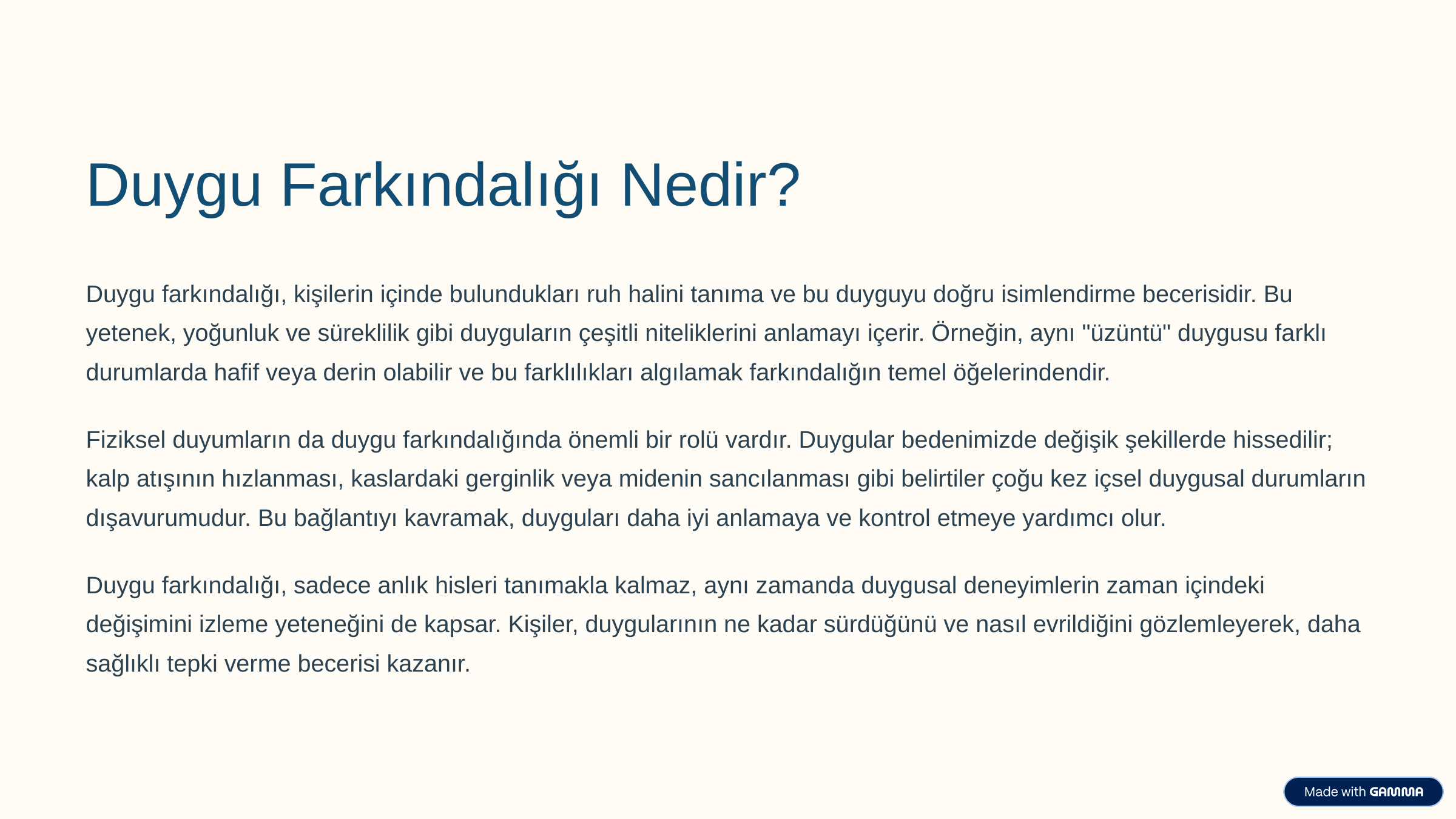

Duygu Farkındalığı Nedir?
Duygu farkındalığı, kişilerin içinde bulundukları ruh halini tanıma ve bu duyguyu doğru isimlendirme becerisidir. Bu yetenek, yoğunluk ve süreklilik gibi duyguların çeşitli niteliklerini anlamayı içerir. Örneğin, aynı "üzüntü" duygusu farklı durumlarda hafif veya derin olabilir ve bu farklılıkları algılamak farkındalığın temel öğelerindendir.
Fiziksel duyumların da duygu farkındalığında önemli bir rolü vardır. Duygular bedenimizde değişik şekillerde hissedilir; kalp atışının hızlanması, kaslardaki gerginlik veya midenin sancılanması gibi belirtiler çoğu kez içsel duygusal durumların dışavurumudur. Bu bağlantıyı kavramak, duyguları daha iyi anlamaya ve kontrol etmeye yardımcı olur.
Duygu farkındalığı, sadece anlık hisleri tanımakla kalmaz, aynı zamanda duygusal deneyimlerin zaman içindeki değişimini izleme yeteneğini de kapsar. Kişiler, duygularının ne kadar sürdüğünü ve nasıl evrildiğini gözlemleyerek, daha sağlıklı tepki verme becerisi kazanır.